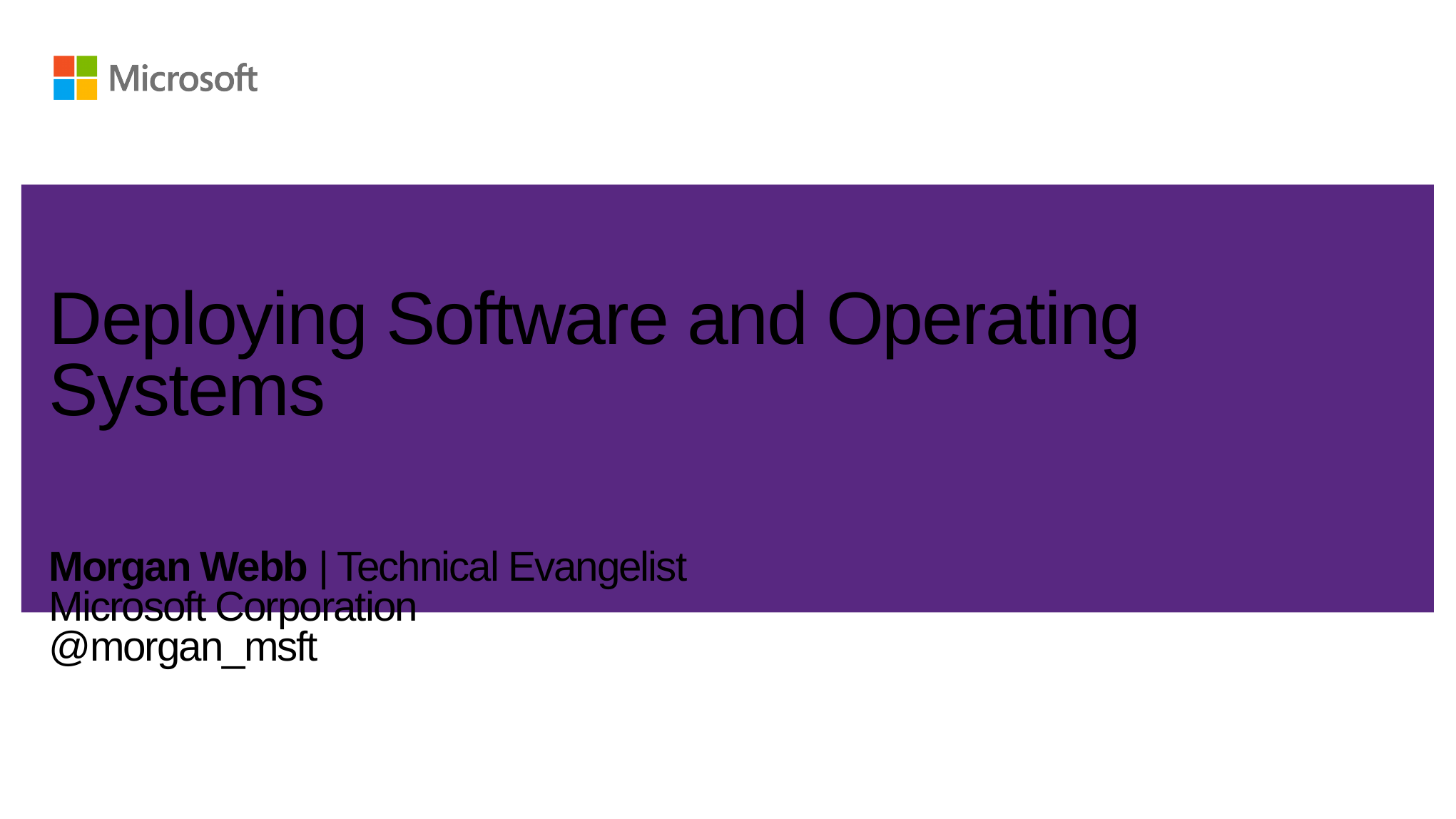

# Deploying Software and Operating Systems Morgan Webb | Technical Evangelist Microsoft Corporation @morgan_msft